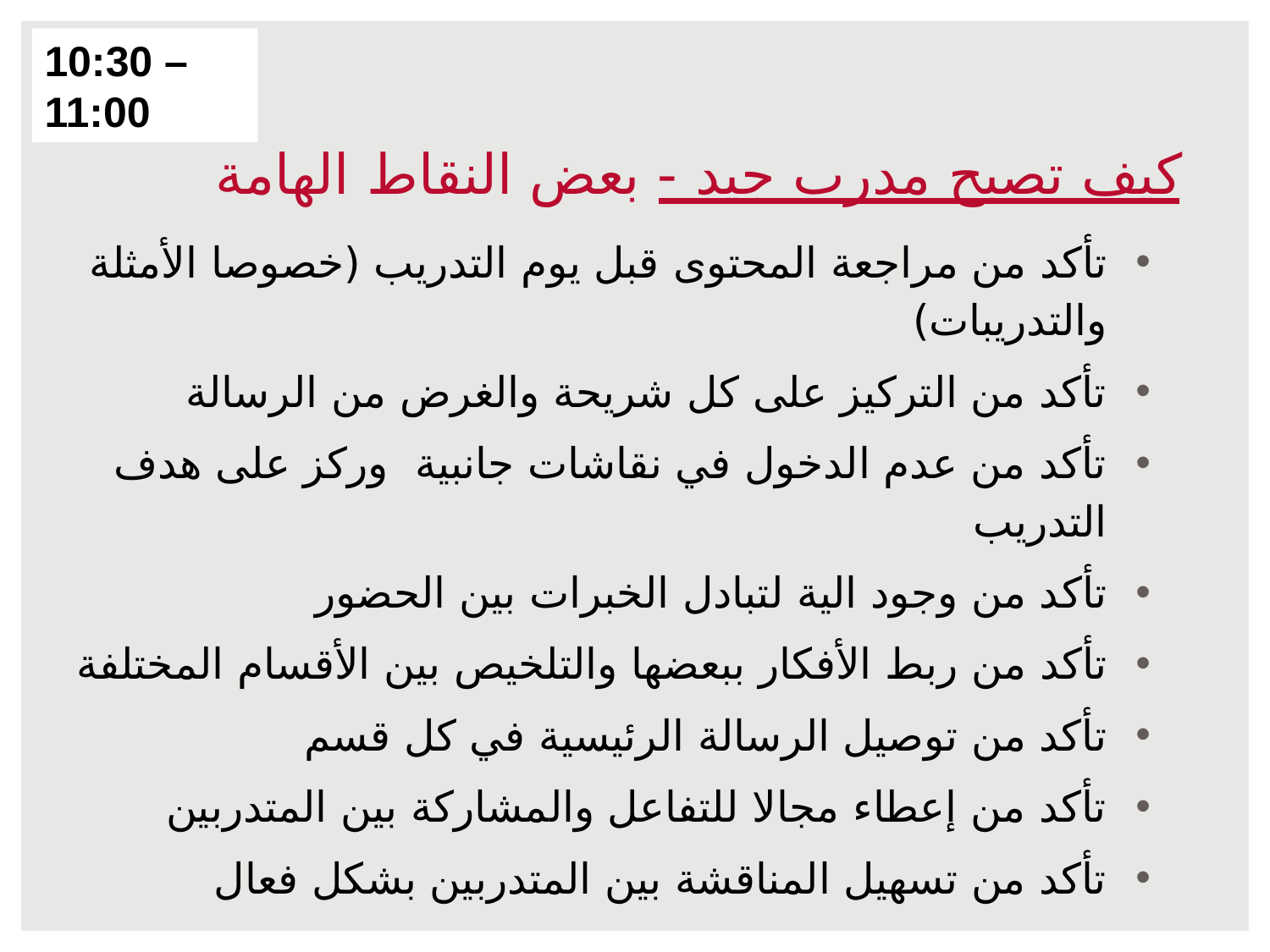

10:30 – 11:00
كيف تصبح مدرب جيد - بعض النقاط الهامة

تأكد من مراجعة المحتوى قبل يوم التدريب (خصوصا الأمثلة والتدريبات)
تأكد من التركيز على كل شريحة والغرض من الرسالة
تأكد من عدم الدخول في نقاشات جانبية  وركز على هدف التدريب
تأكد من وجود الية لتبادل الخبرات بين الحضور
تأكد من ربط الأفكار ببعضها والتلخيص بين الأقسام المختلفة
تأكد من توصيل الرسالة الرئيسية في كل قسم
تأكد من إعطاء مجالا للتفاعل والمشاركة بين المتدربين
تأكد من تسهيل المناقشة بين المتدربين بشكل فعال